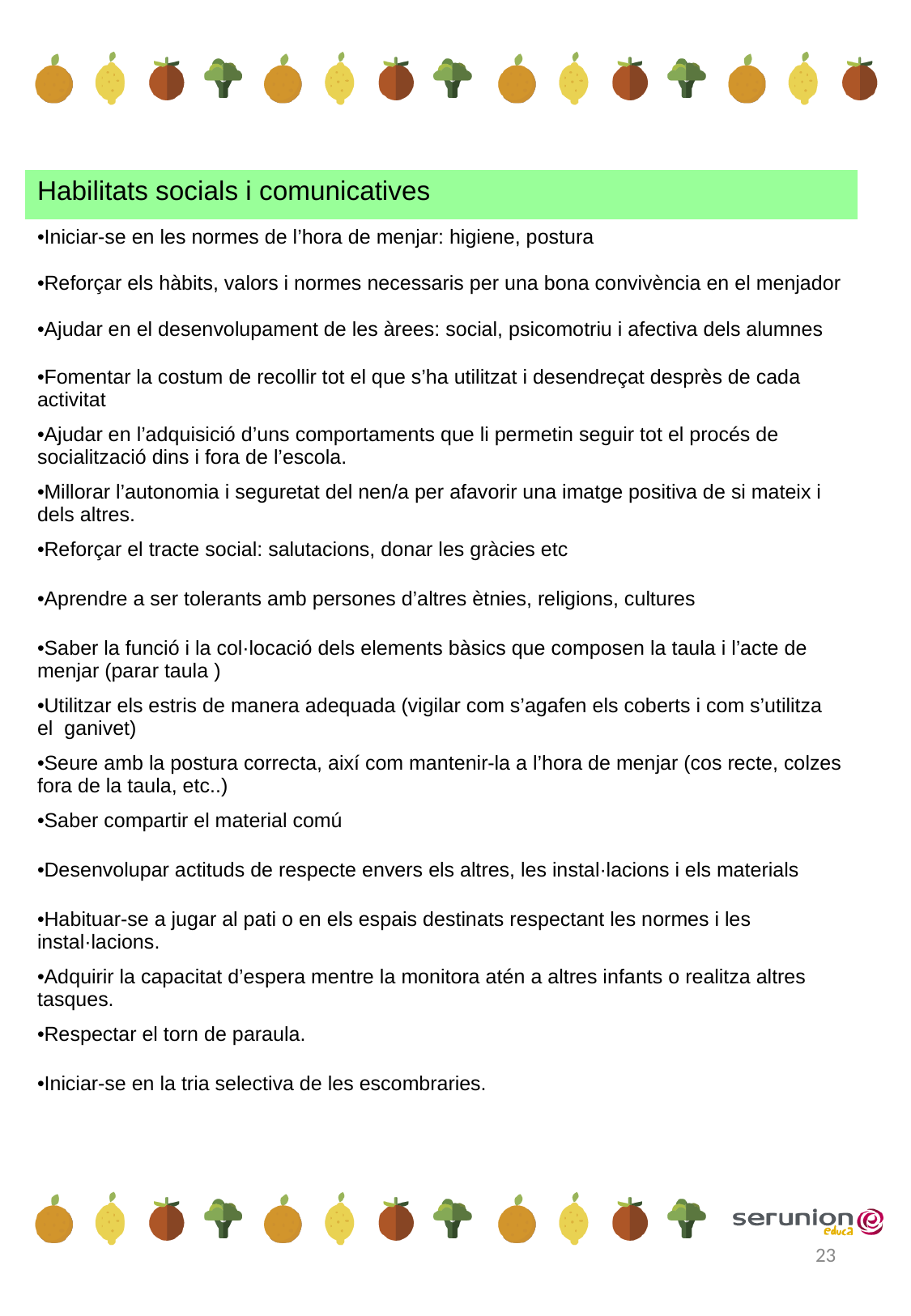

| Habilitats socials i comunicatives |
| --- |
| Iniciar-se en les normes de l’hora de menjar: higiene, postura |
| Reforçar els hàbits, valors i normes necessaris per una bona convivència en el menjador |
| Ajudar en el desenvolupament de les àrees: social, psicomotriu i afectiva dels alumnes |
| Fomentar la costum de recollir tot el que s’ha utilitzat i desendreçat desprès de cada activitat |
| Ajudar en l’adquisició d’uns comportaments que li permetin seguir tot el procés de socialització dins i fora de l’escola. |
| Millorar l’autonomia i seguretat del nen/a per afavorir una imatge positiva de si mateix i dels altres. |
| Reforçar el tracte social: salutacions, donar les gràcies etc |
| Aprendre a ser tolerants amb persones d’altres ètnies, religions, cultures |
| Saber la funció i la col·locació dels elements bàsics que composen la taula i l’acte de menjar (parar taula ) |
| Utilitzar els estris de manera adequada (vigilar com s’agafen els coberts i com s’utilitza el ganivet) |
| Seure amb la postura correcta, així com mantenir-la a l’hora de menjar (cos recte, colzes fora de la taula, etc..) |
| Saber compartir el material comú |
| Desenvolupar actituds de respecte envers els altres, les instal·lacions i els materials |
| Habituar-se a jugar al pati o en els espais destinats respectant les normes i les instal·lacions. |
| Adquirir la capacitat d’espera mentre la monitora atén a altres infants o realitza altres tasques. |
| Respectar el torn de paraula. |
| Iniciar-se en la tria selectiva de les escombraries. |
23